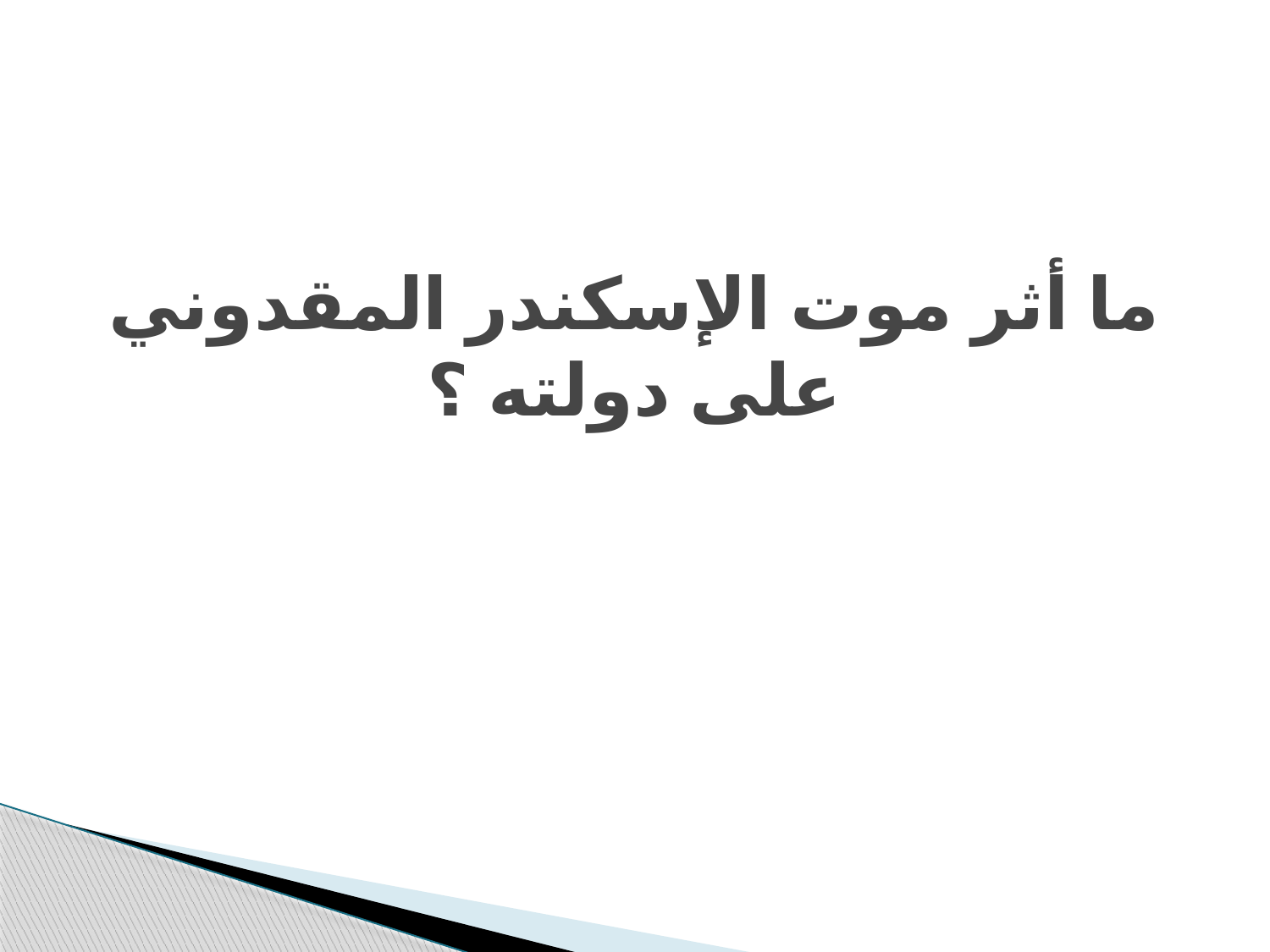

# ما أثر موت الإسكندر المقدوني على دولته ؟